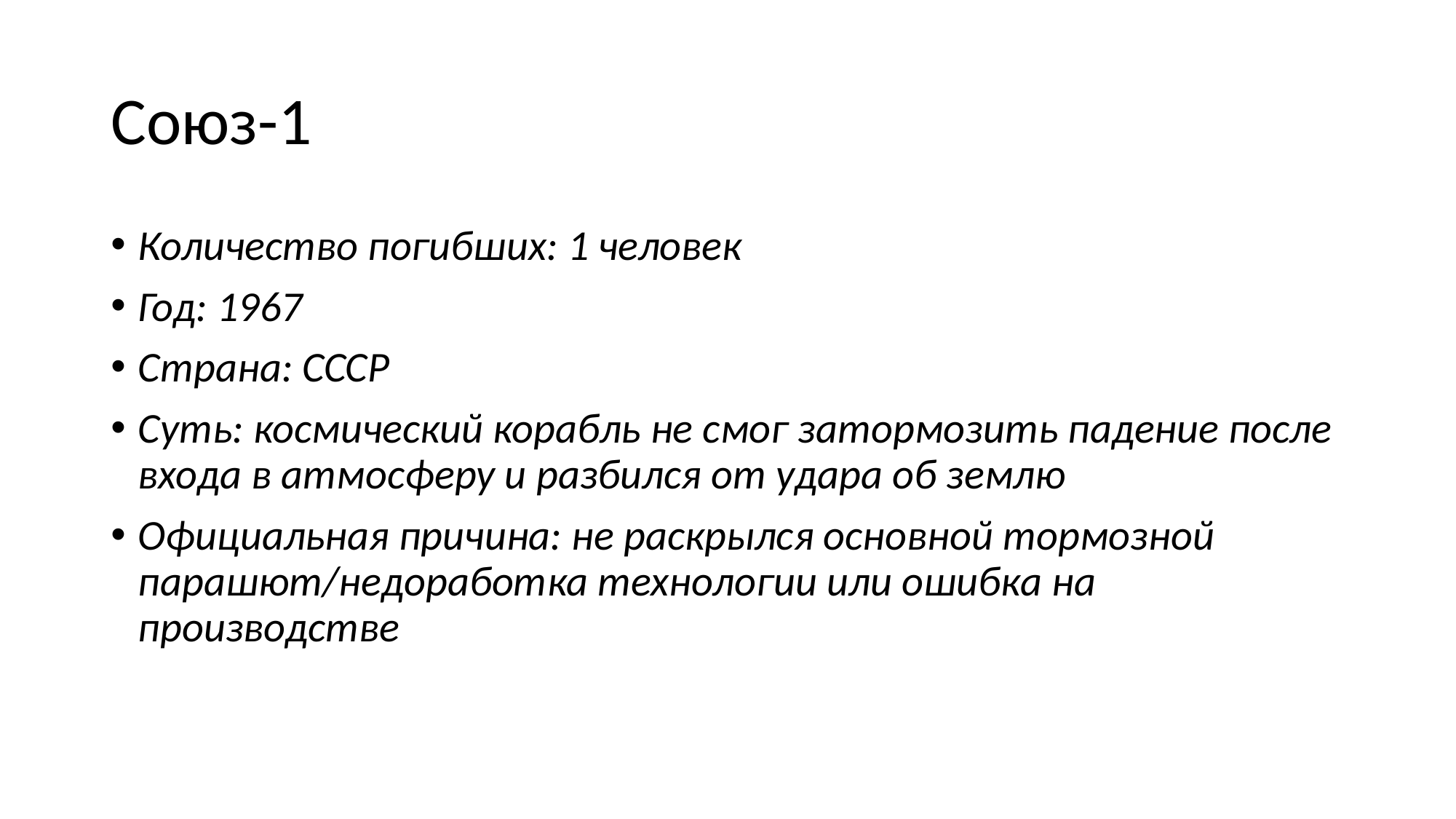

# Союз-1
Количество погибших: 1 человек
Год: 1967
Страна: СССР
Суть: космический корабль не смог затормозить падение после входа в атмосферу и разбился от удара об землю
Официальная причина: не раскрылся основной тормозной парашют/недоработка технологии или ошибка на производстве